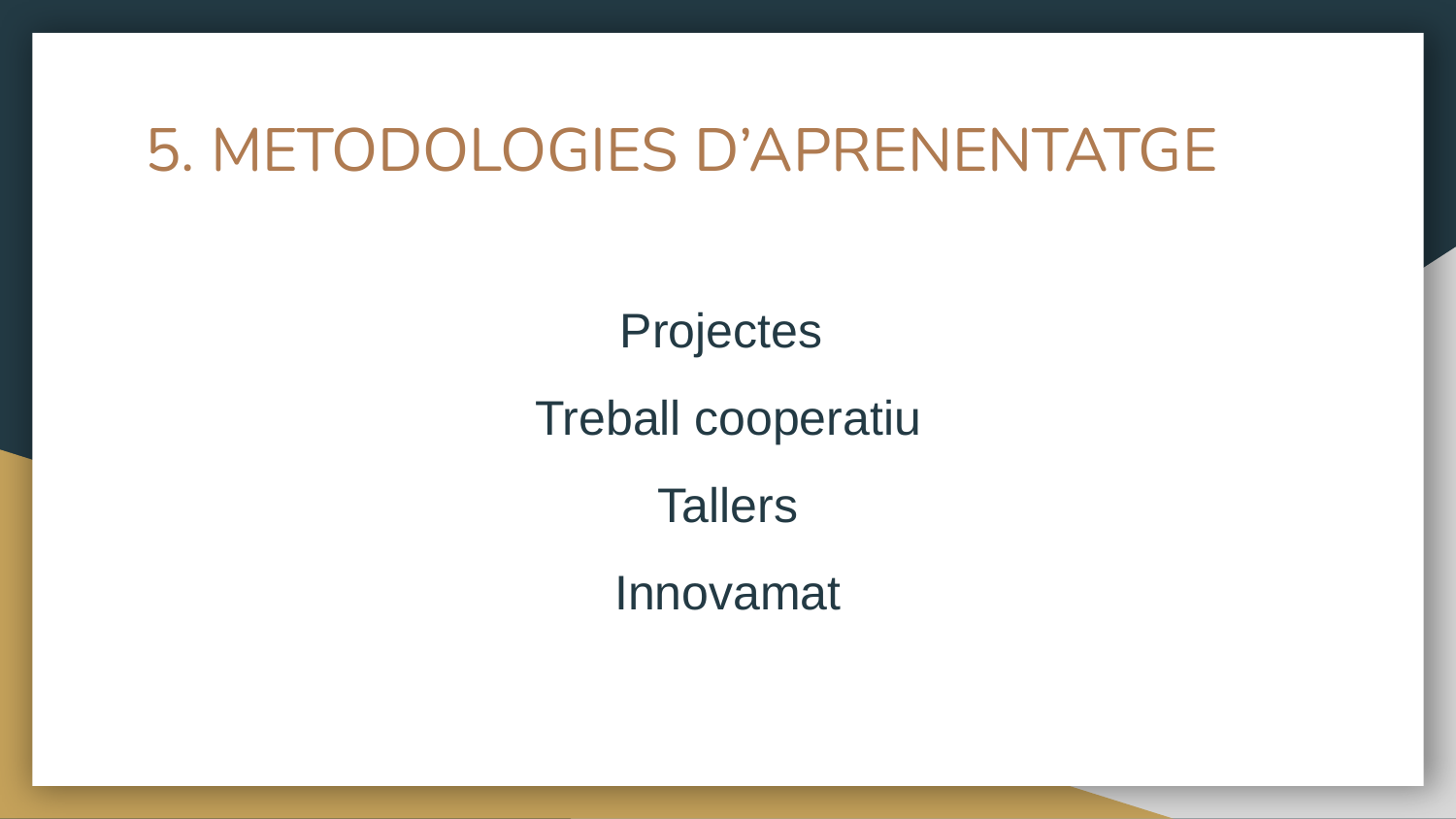

# 5. METODOLOGIES D’APRENENTATGE
Projectes
Treball cooperatiu
Tallers
Innovamat